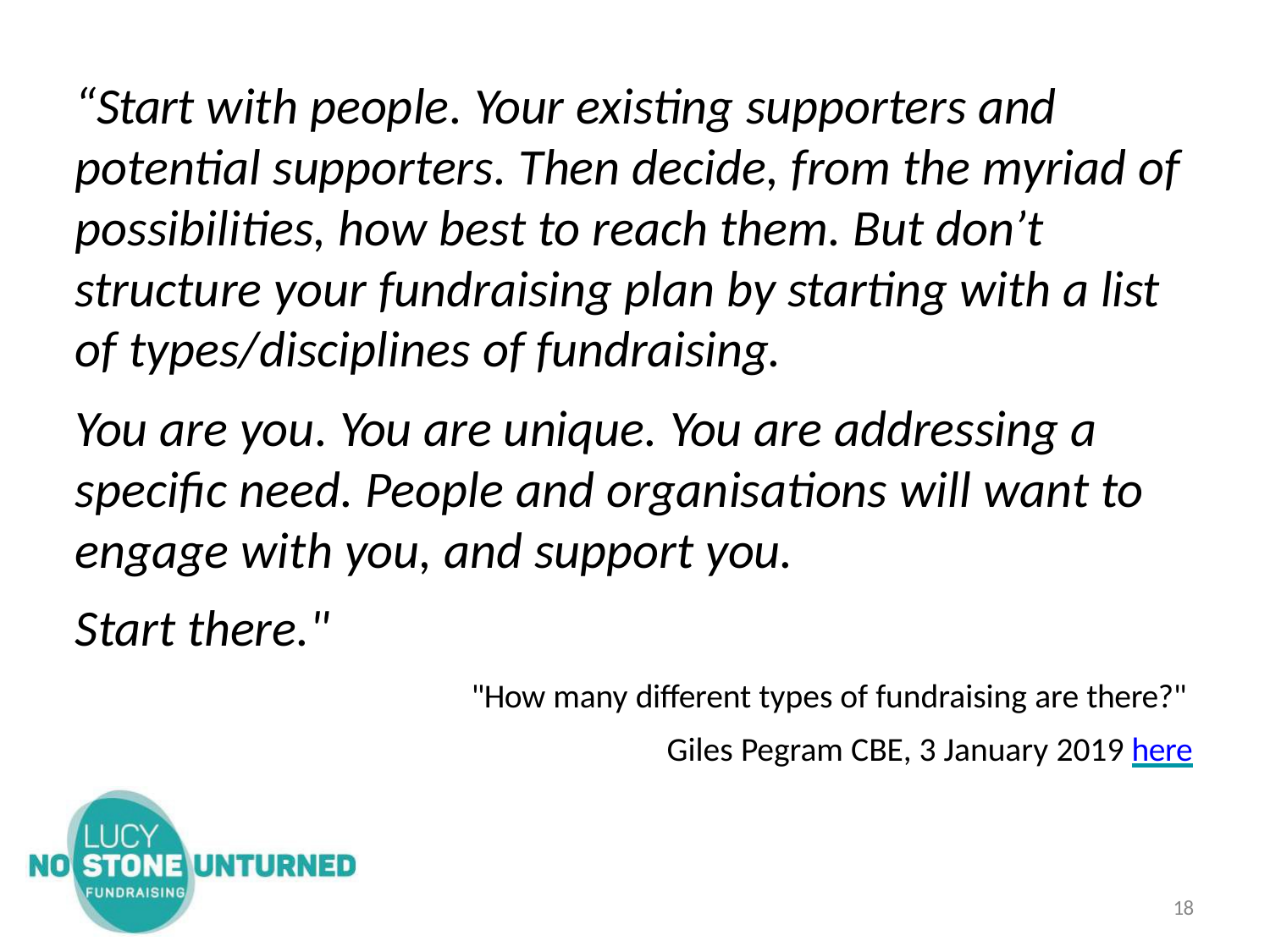

# “Start with people. Your existing supporters and potential supporters. Then decide, from the myriad of possibilities, how best to reach them. But don’t structure your fundraising plan by starting with a list of types/disciplines of fundraising.
You are you. You are unique. You are addressing a specific need. People and organisations will want to engage with you, and support you.
Start there."
"How many different types of fundraising are there?" Giles Pegram CBE, 3 January 2019 here
18